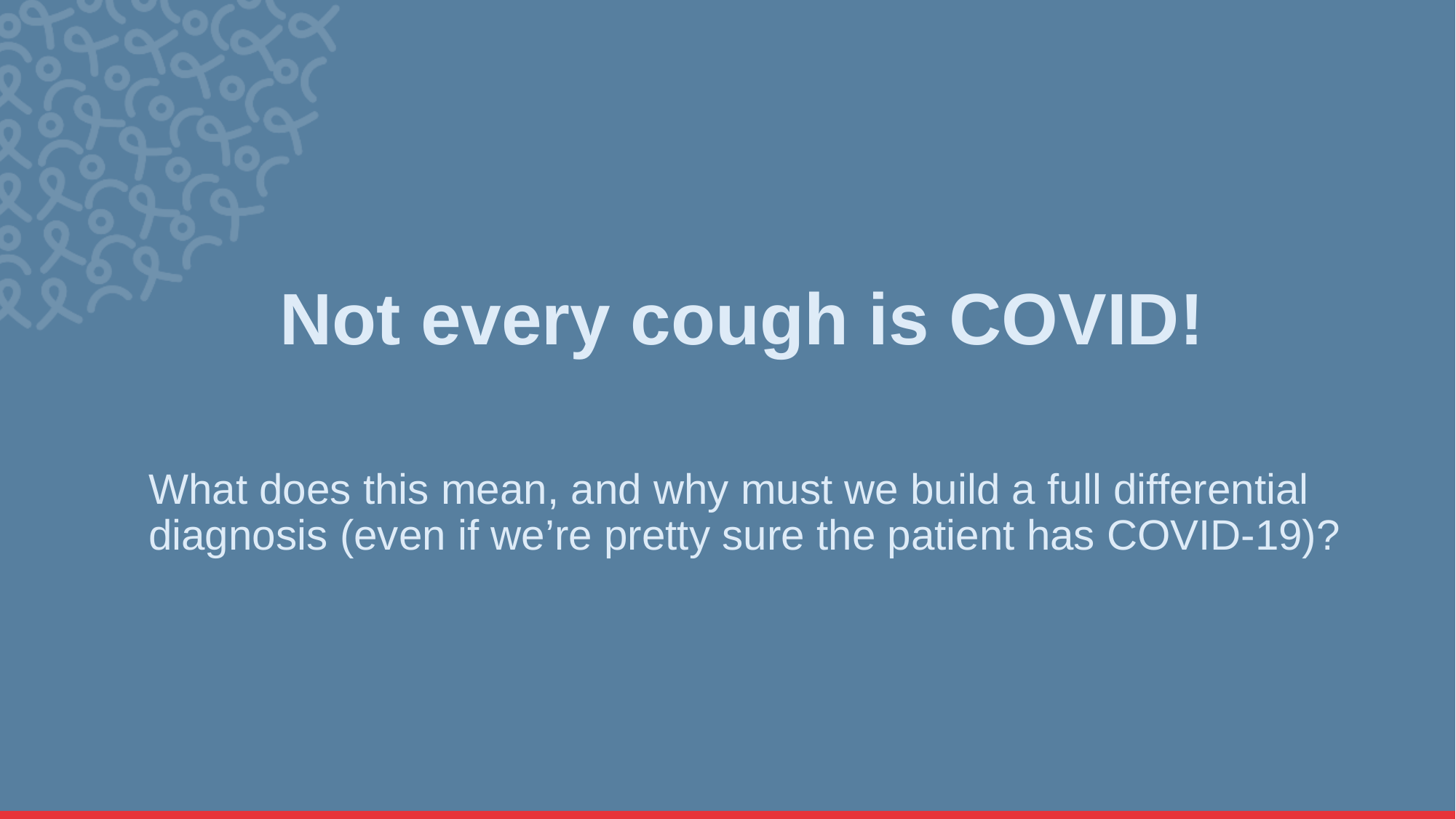

# Not every cough is COVID!
What does this mean, and why must we build a full differential diagnosis (even if we’re pretty sure the patient has COVID-19)?